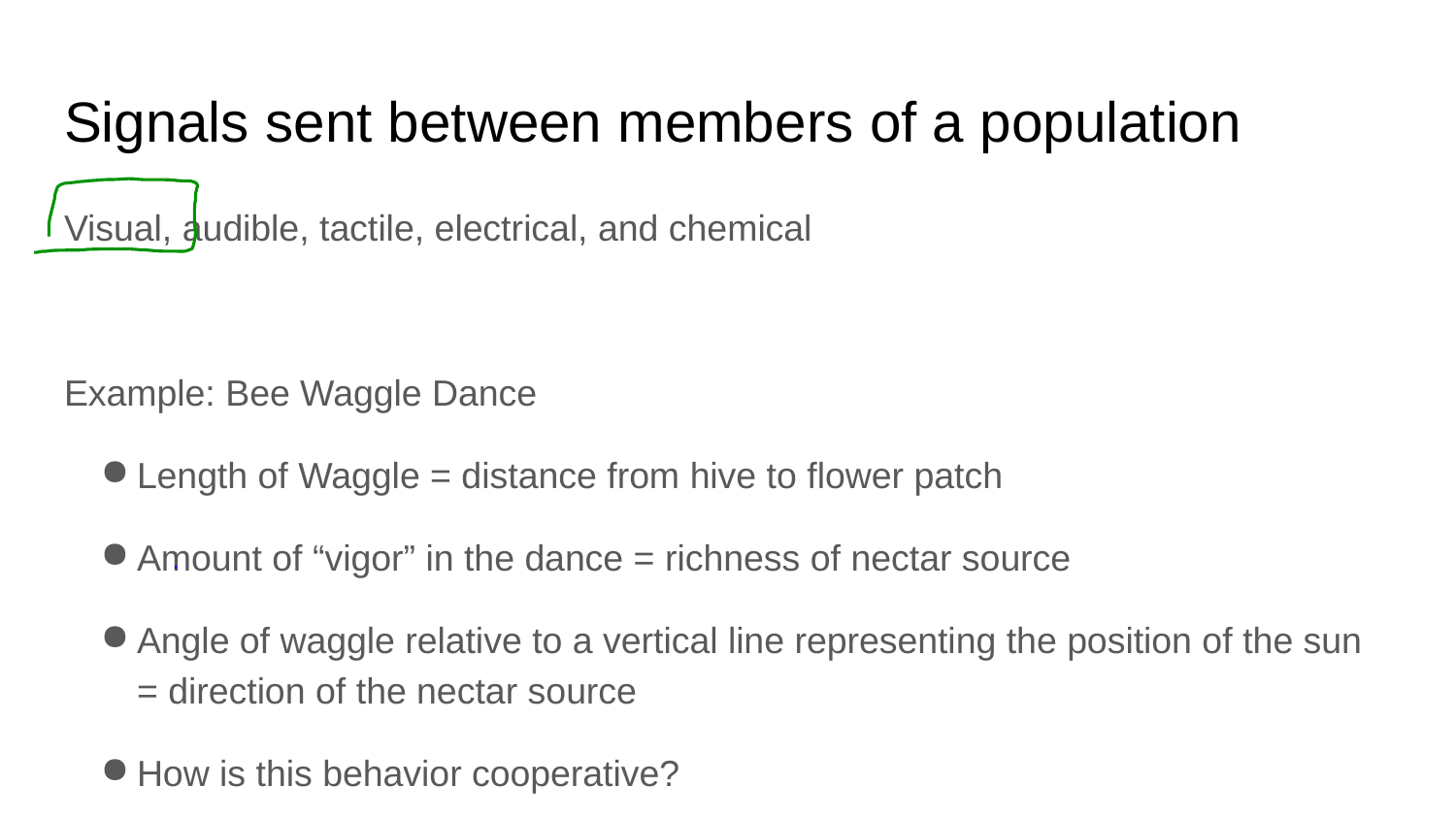

# Signals sent between members of a population

Visual, audible, tactile, electrical, and chemical

Example: Bee Waggle Dance
Length of Waggle = distance from hive to flower patch
Amount of “vigor” in the dance = richness of nectar source
Angle of waggle relative to a vertical line representing the position of the sun = direction of the nectar source
How is this behavior cooperative?